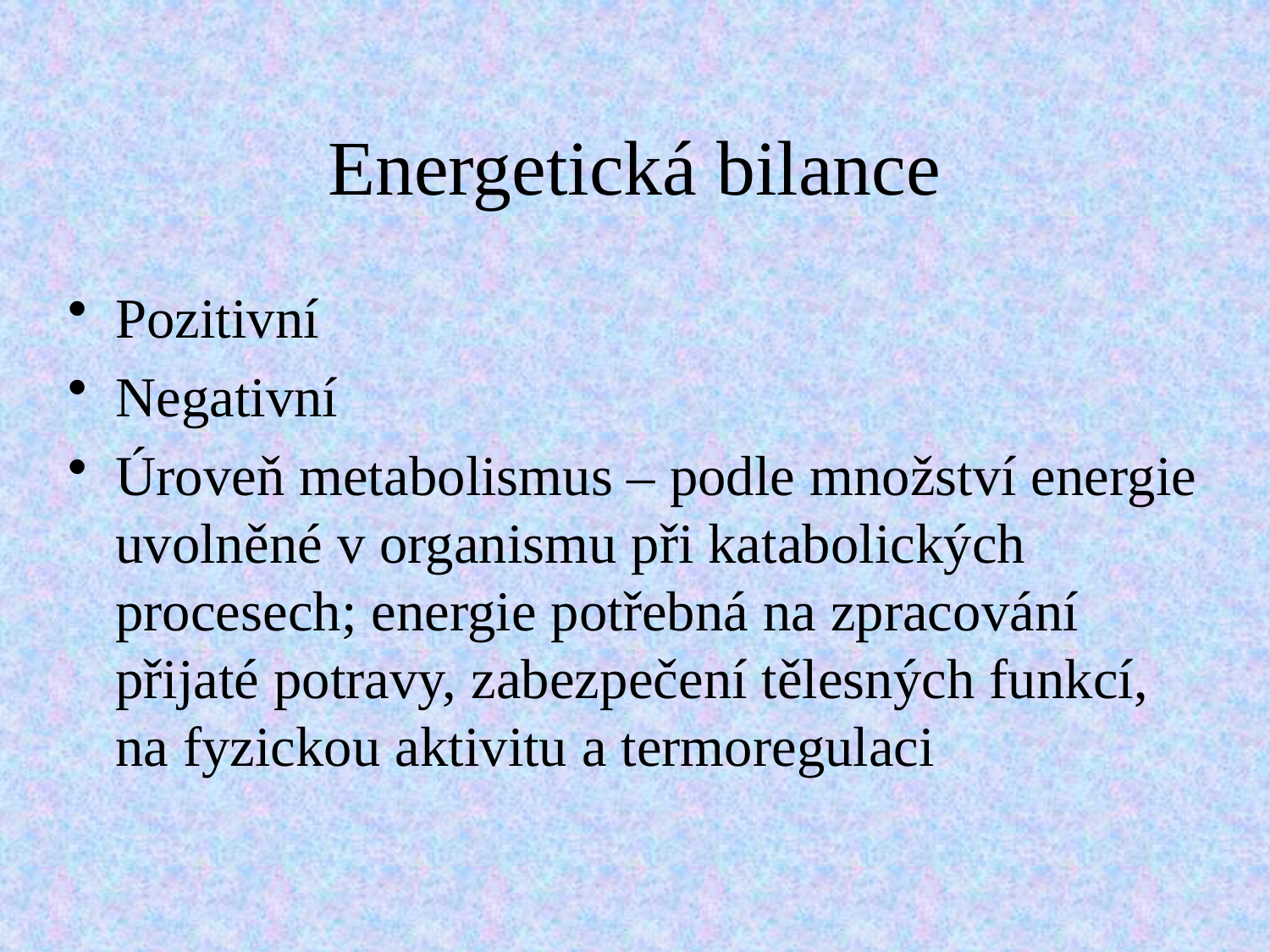

# Energetická bilance
Pozitivní
Negativní
Úroveň metabolismus – podle množství energie uvolněné v organismu při katabolických procesech; energie potřebná na zpracování přijaté potravy, zabezpečení tělesných funkcí, na fyzickou aktivitu a termoregulaci